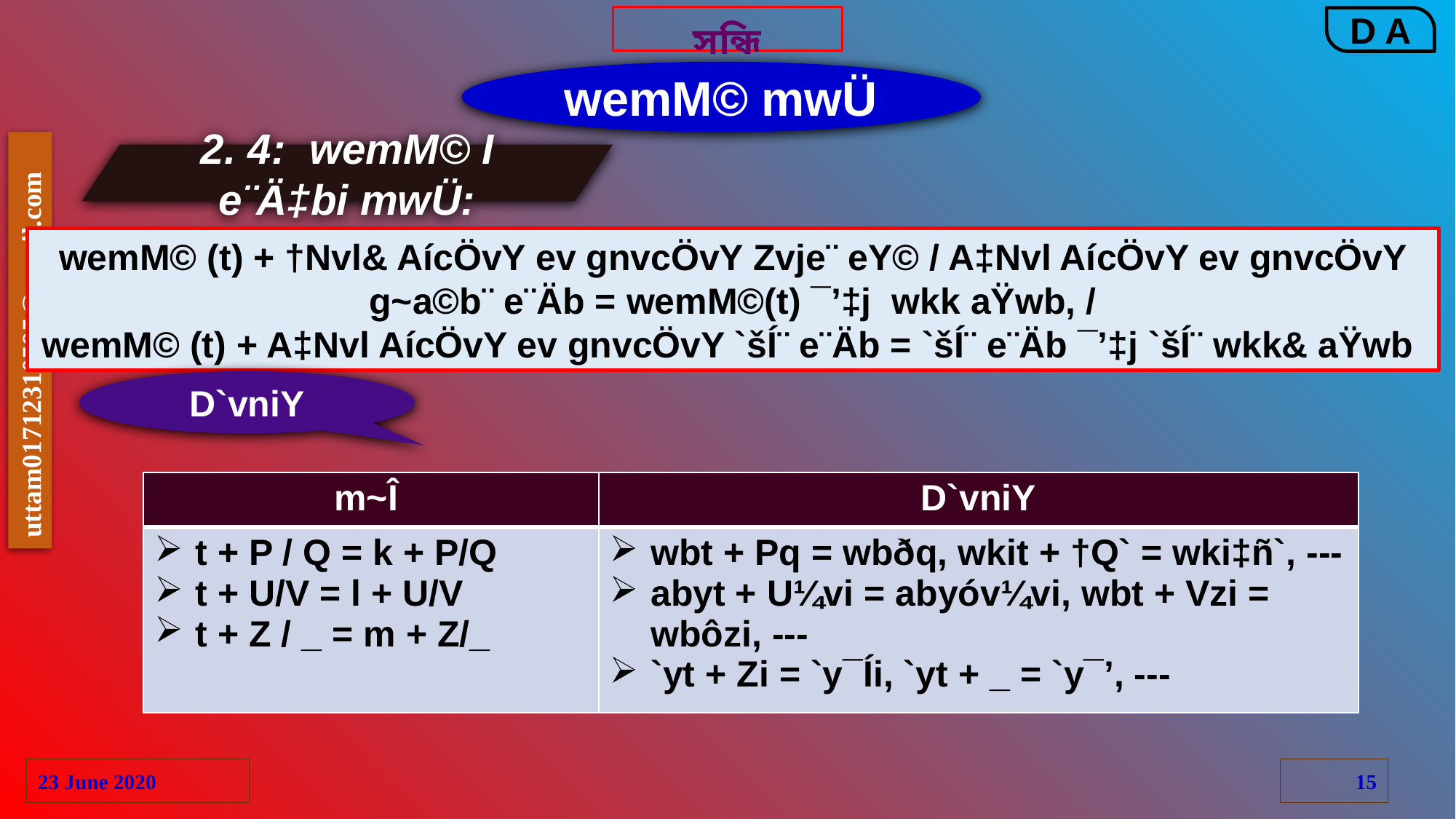

সন্ধি
wemM© mwÜ
2. 4:  wemM© I e¨Ä‡bi mwÜ:
wemM© (t) + †Nvl& AícÖvY ev gnvcÖvY Zvje¨ eY© / A‡Nvl AícÖvY ev gnvcÖvY g~a©b¨ e¨Äb = wemM©(t) ¯’‡j  wkk aŸwb, /
wemM© (t) + A‡Nvl AícÖvY ev gnvcÖvY `šÍ¨ e¨Äb = `šÍ¨ e¨Äb ¯’‡j `šÍ¨ wkk& aŸwb
D`vniY
| m~Î | D`vniY |
| --- | --- |
| t + P / Q = k + P/Q t + U/V = l + U/V t + Z / \_ = m + Z/\_ | wbt + Pq = wbðq, wkit + †Q` = wki‡ñ`, --- abyt + U¼vi = abyóv¼vi, wbt + Vzi = wbôzi, --- `yt + Zi = `y¯Íi, `yt + \_ = `y¯’, --- |
23 June 2020
15